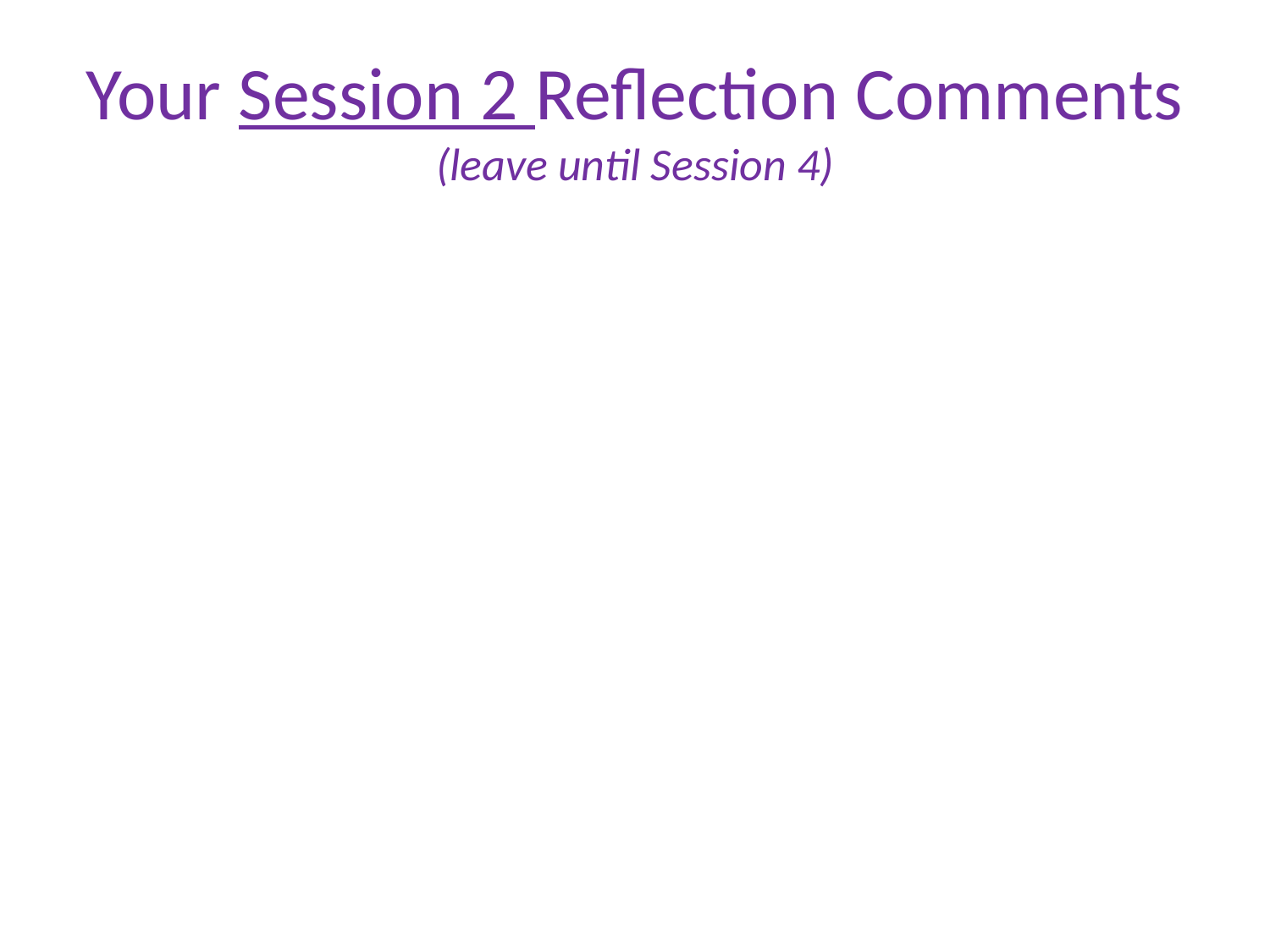

# Your Session 2 Reflection Comments (leave until Session 4)